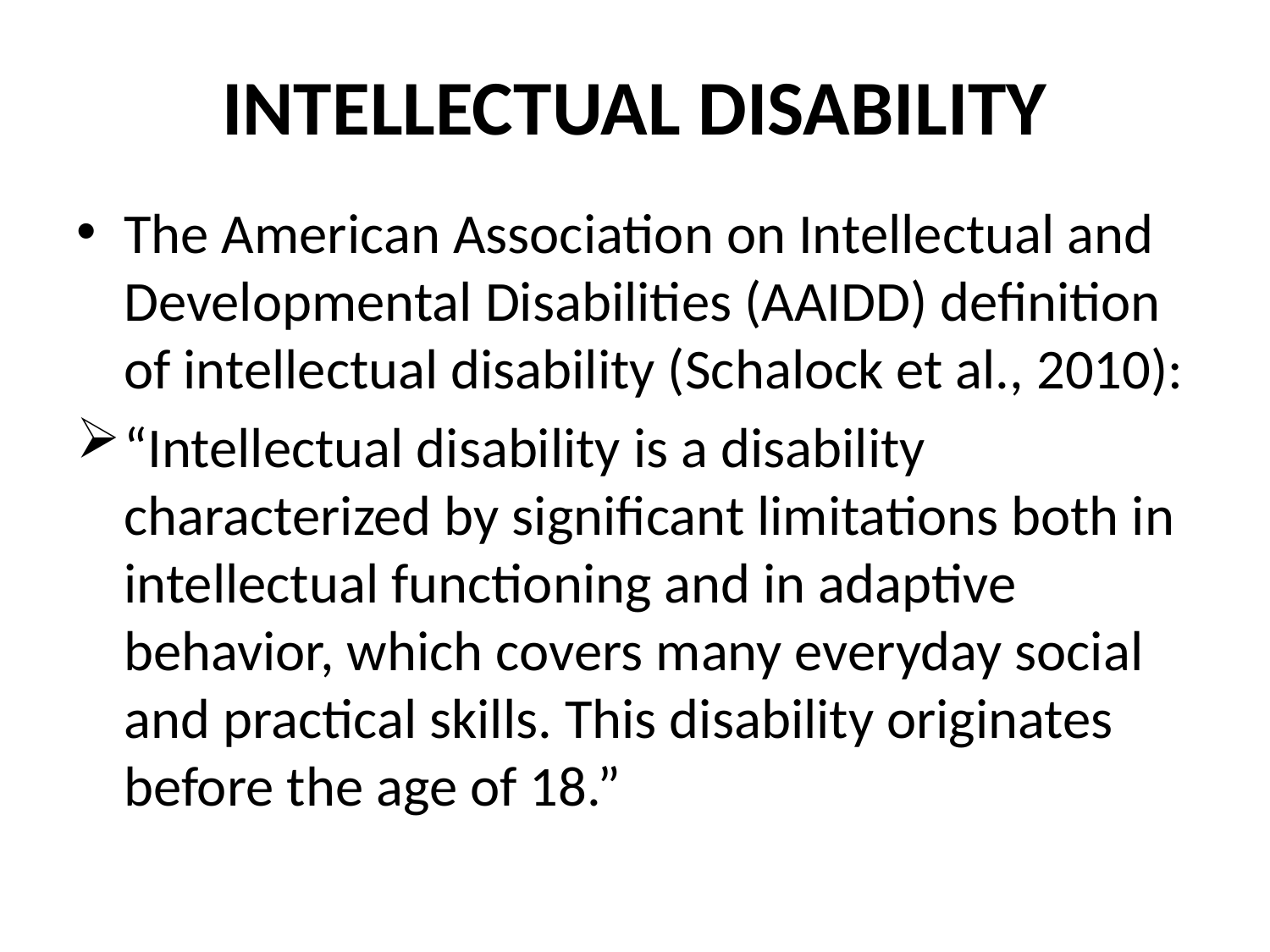

# INTELLECTUAL DISABILITY
The American Association on Intellectual and Developmental Disabilities (AAIDD) definition of intellectual disability (Schalock et al., 2010):
“Intellectual disability is a disability characterized by significant limitations both in intellectual functioning and in adaptive behavior, which covers many everyday social and practical skills. This disability originates before the age of 18.”